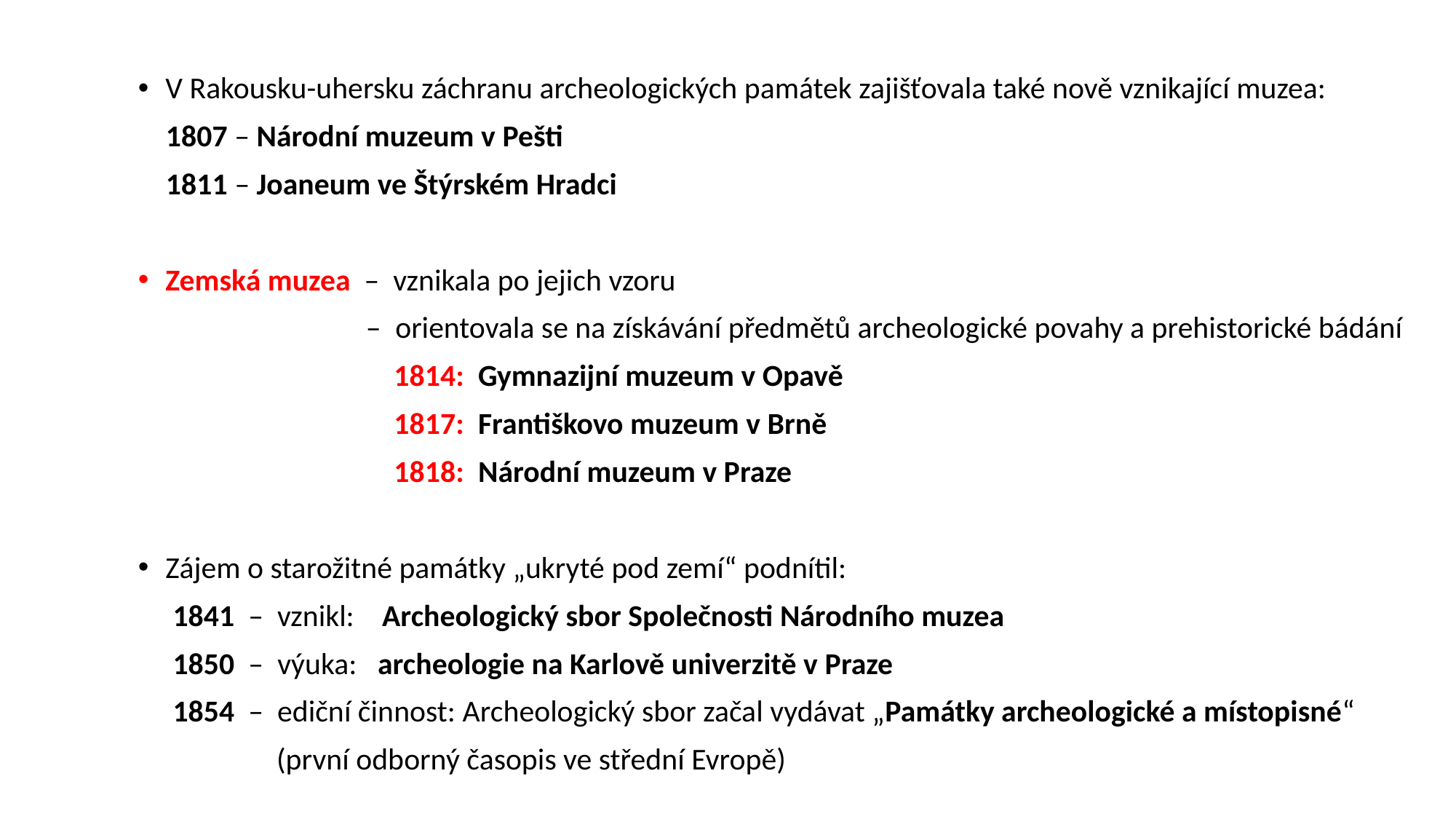

V Rakousku-uhersku záchranu archeologických památek zajišťovala také nově vznikající muzea:
    1807 – Národní muzeum v Pešti
    1811 – Joaneum ve Štýrském Hradci

Zemská muzea  –  vznikala po jejich vzoru
                                 –  orientovala se na získávání předmětů archeologické povahy a prehistorické bádání
                                     1814:  Gymnazijní muzeum v Opavě
                                     1817:  Františkovo muzeum v Brně
                                     1818:  Národní muzeum v Praze

Zájem o starožitné památky „ukryté pod zemí“ podnítil:
     1841  –  vznikl:    Archeologický sbor Společnosti Národního muzea
     1850  –  výuka:   archeologie na Karlově univerzitě v Praze
     1854  –  ediční činnost: Archeologický sbor začal vydávat „Památky archeologické a místopisné“
                    (první odborný časopis ve střední Evropě)